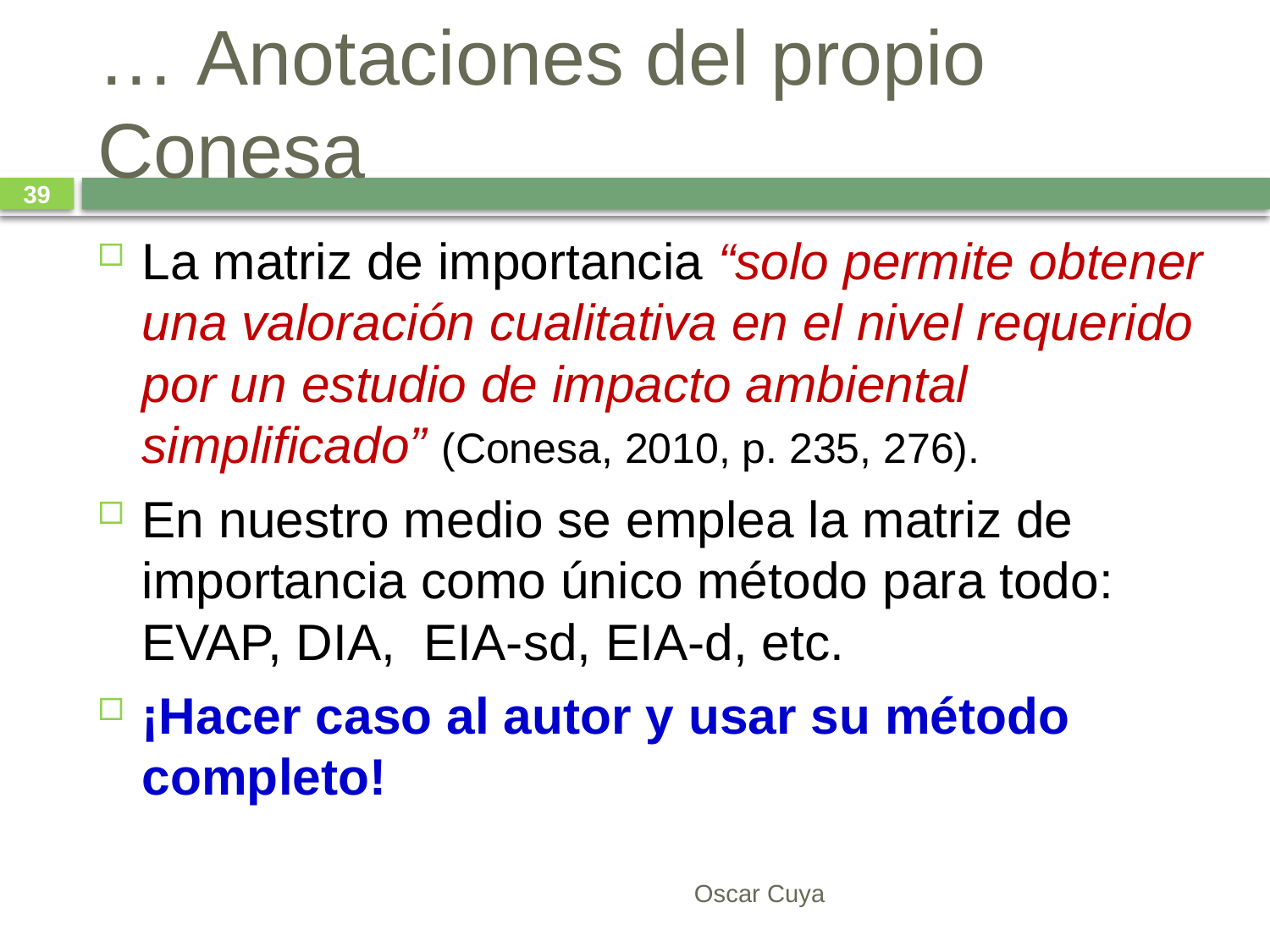

# … Anotaciones del propio Conesa
39
La matriz de importancia “solo permite obtener una valoración cualitativa en el nivel requerido por un estudio de impacto ambiental simplificado” (Conesa, 2010, p. 235, 276).
En nuestro medio se emplea la matriz de importancia como único método para todo: EVAP, DIA,  EIA-sd, EIA-d, etc.
¡Hacer caso al autor y usar su método completo!
Oscar Cuya